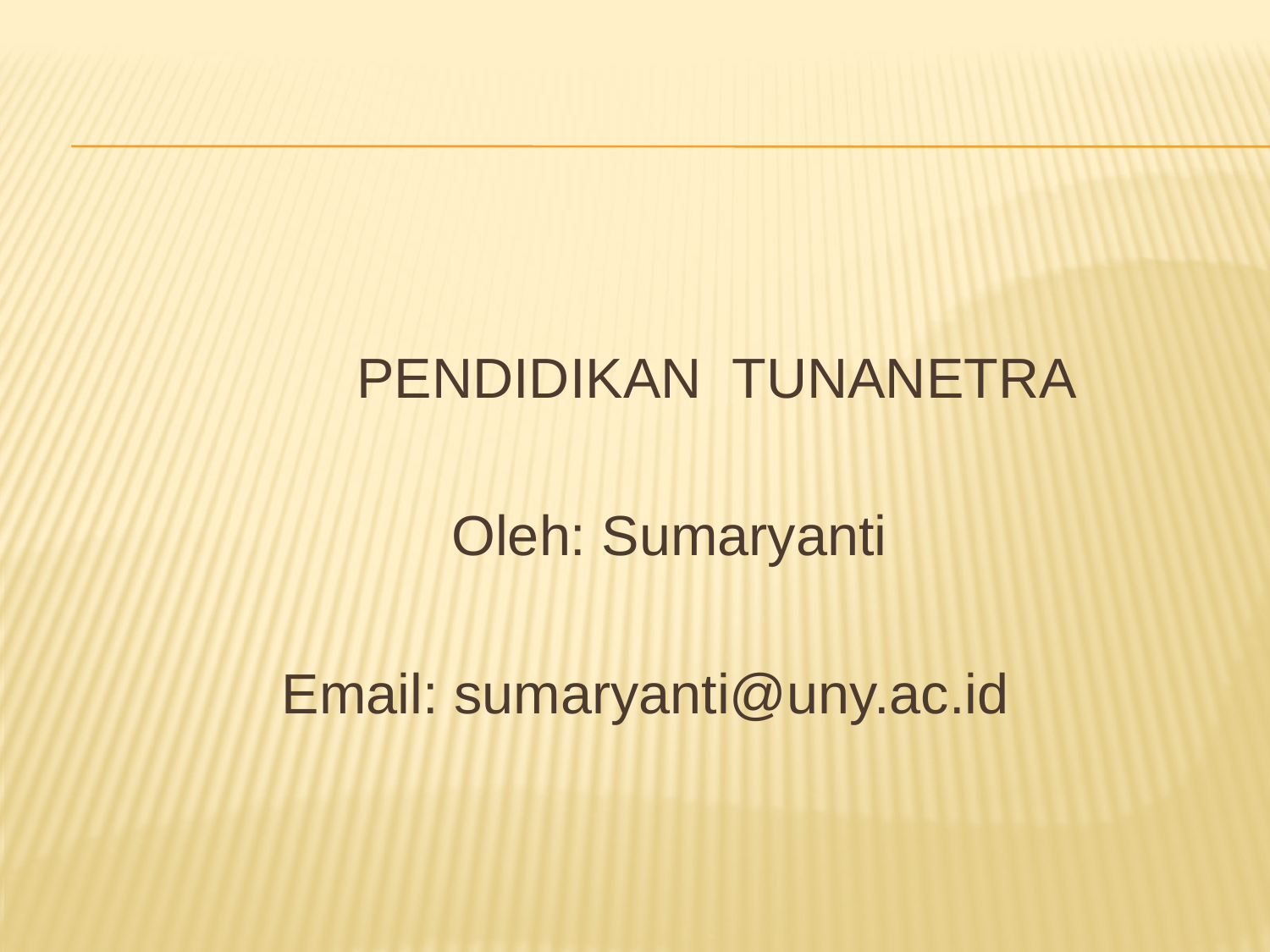

#

			PENDIDIKAN  TUNANETRA

	Oleh: Sumaryanti

Email: sumaryanti@uny.ac.id